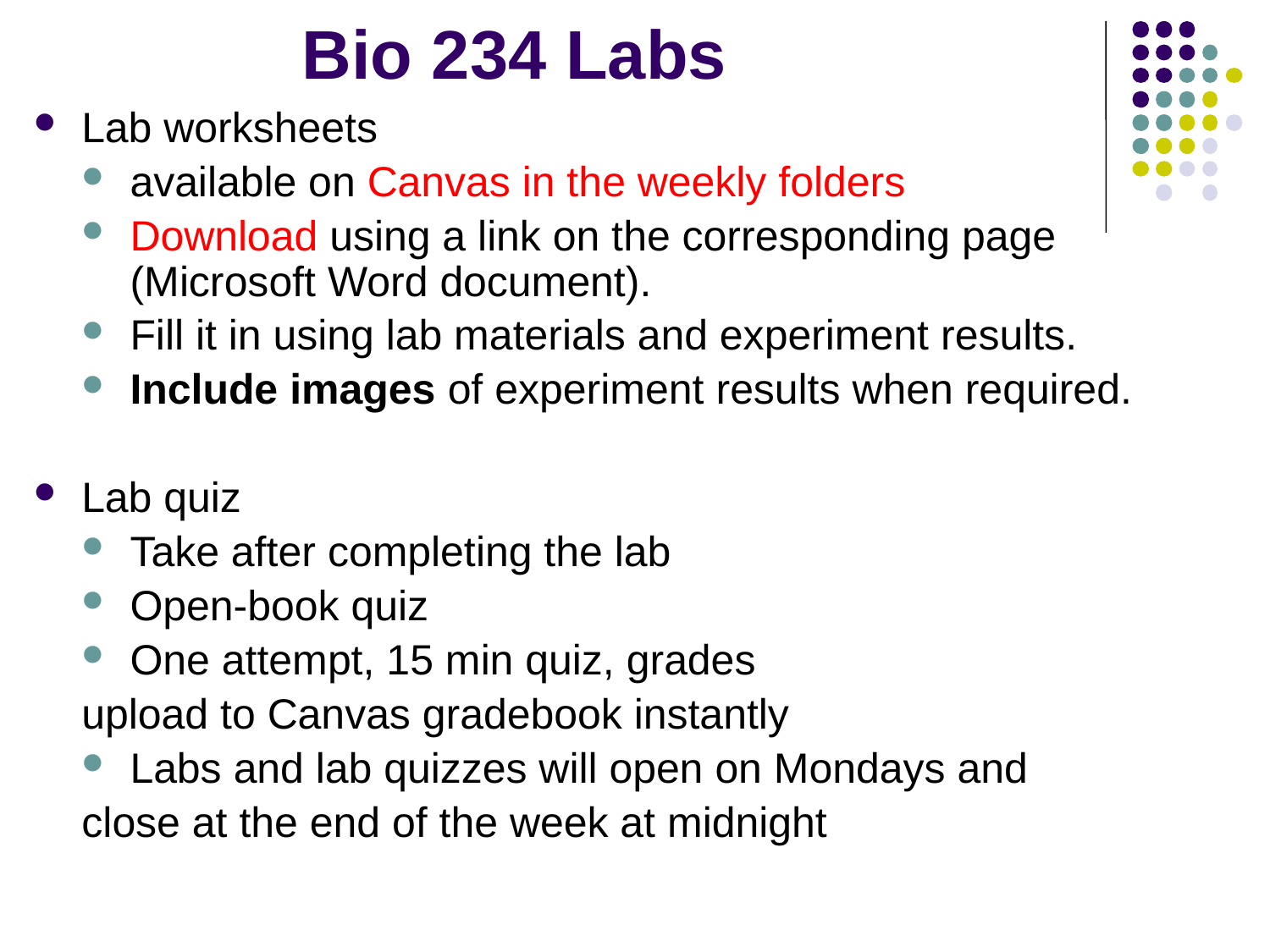

Bio 234 Labs
Lab worksheets
available on Canvas in the weekly folders
Download using a link on the corresponding page (Microsoft Word document).
Fill it in using lab materials and experiment results.
Include images of experiment results when required.

Lab quiz
Take after completing the lab
Open-book quiz
One attempt, 15 min quiz, grades
upload to Canvas gradebook instantly
Labs and lab quizzes will open on Mondays and
close at the end of the week at midnight